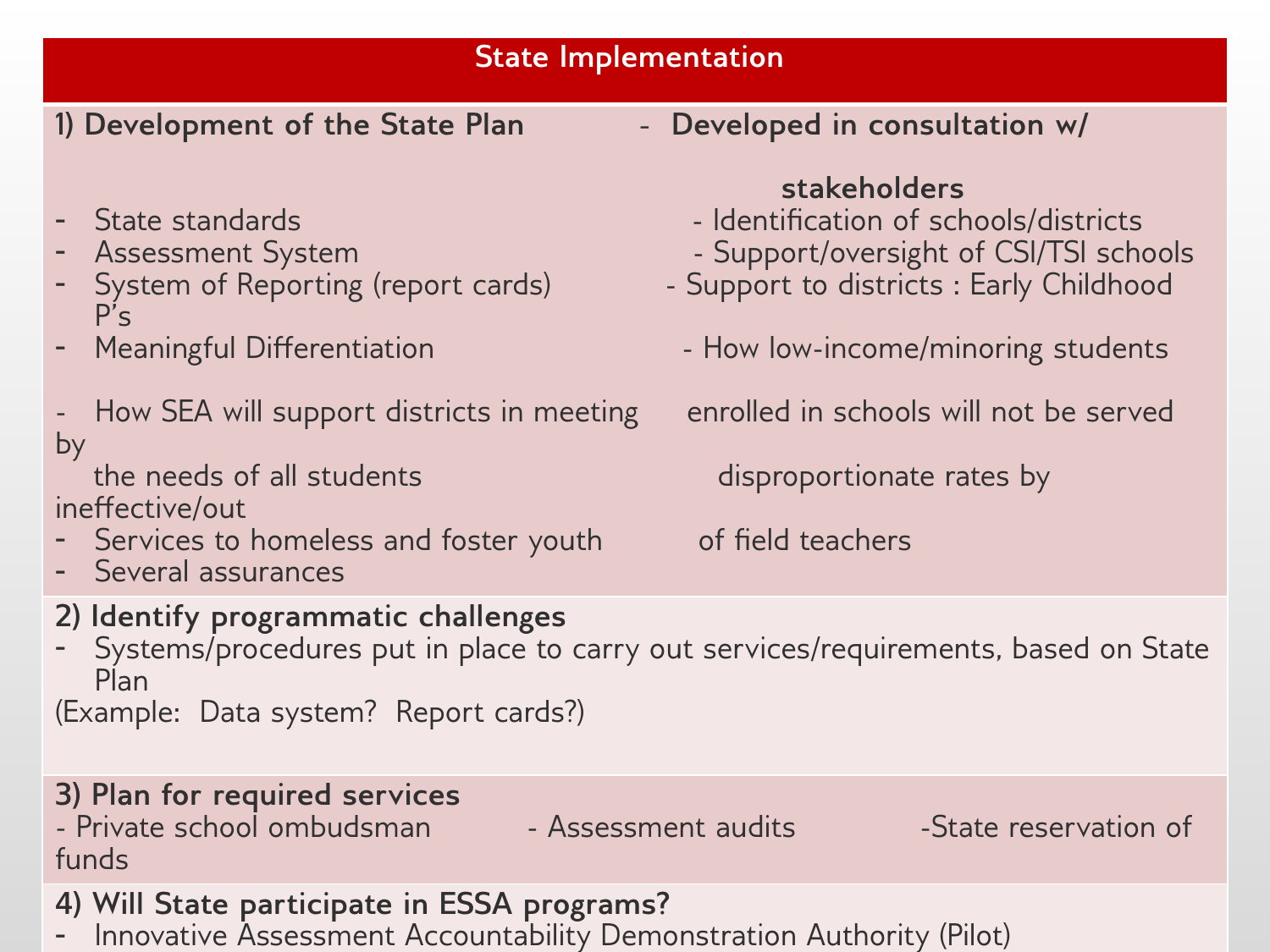

| State Implementation |
| --- |
| 1) Development of the State Plan - Developed in consultation w/ stakeholders State standards - Identification of schools/districts Assessment System - Support/oversight of CSI/TSI schools System of Reporting (report cards) - Support to districts : Early Childhood P’s Meaningful Differentiation - How low-income/minoring students - How SEA will support districts in meeting enrolled in schools will not be served by the needs of all students disproportionate rates by ineffective/out Services to homeless and foster youth of field teachers Several assurances |
| 2) Identify programmatic challenges Systems/procedures put in place to carry out services/requirements, based on State Plan (Example: Data system? Report cards?) |
| 3) Plan for required services - Private school ombudsman - Assessment audits -State reservation of funds |
| 4) Will State participate in ESSA programs? Innovative Assessment Accountability Demonstration Authority (Pilot) Supporting Effective Leadership Grants |
#